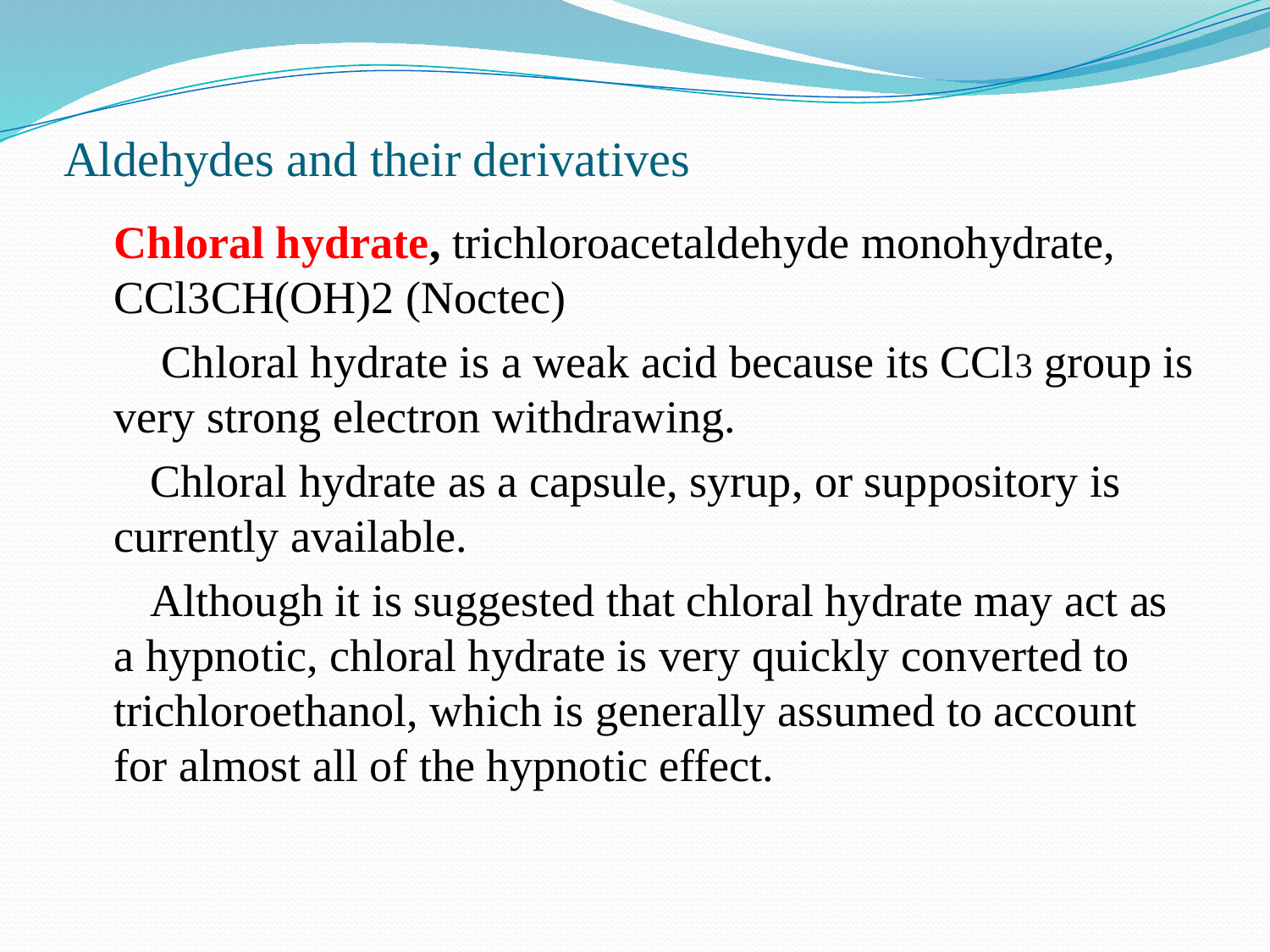

# Aldehydes and their derivatives
Chloral hydrate, trichloroacetaldehyde monohydrate, CCl3CH(OH)2 (Noctec)
 Chloral hydrate is a weak acid because its CCl3 group is very strong electron withdrawing.
Chloral hydrate as a capsule, syrup, or suppository is currently available.
Although it is suggested that chloral hydrate may act as a hypnotic, chloral hydrate is very quickly converted to trichloroethanol, which is generally assumed to account for almost all of the hypnotic effect.